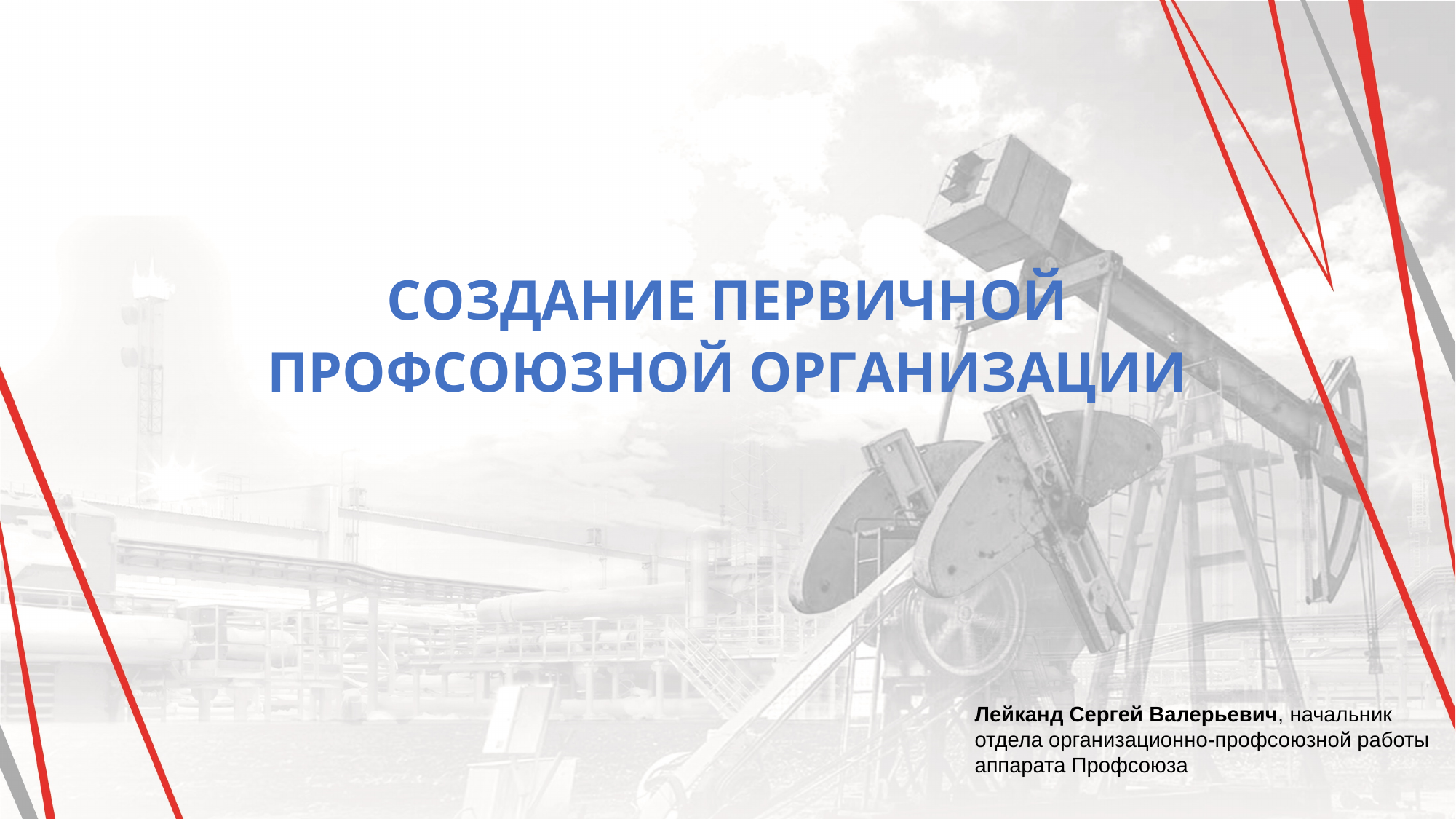

Создание первичной профсоюзной организации

Лейканд Сергей Валерьевич, начальник отдела организационно-профсоюзной работы аппарата Профсоюза